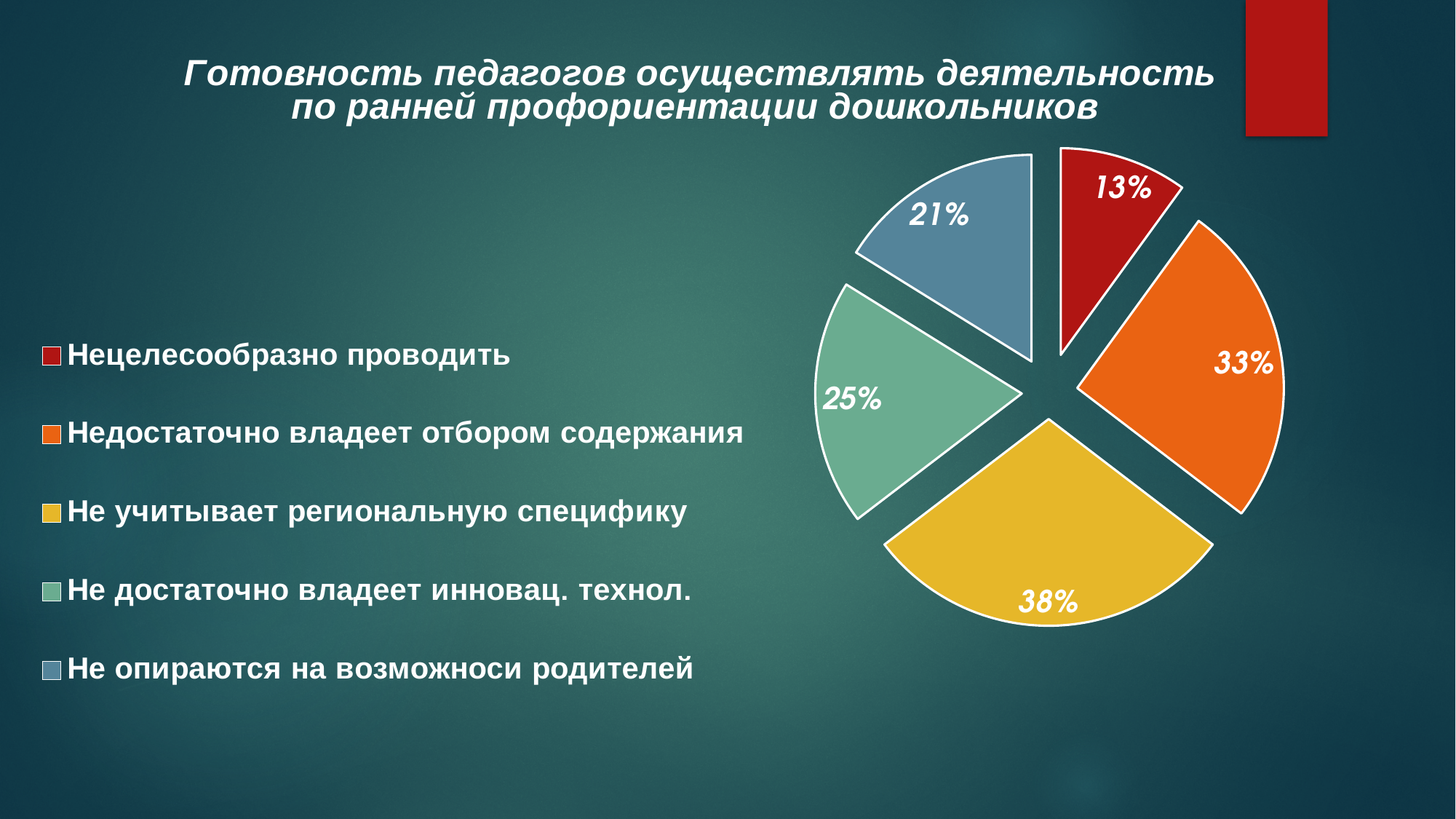

### Chart: Готовность педагогов осуществлять деятельность по ранней профориентации дошкольников

| Category | Готовность педагогов осуществлять деятельность по ранней профориентации дошкольников  |
|---|---|
| Нецелесообразно проводить  | 0.13 |
| Недостаточно владеет отбором содержания | 0.33 |
| Не учитывает региональную специфику | 0.38 |
| Не достаточно владеет инновац. технол. | 0.25 |
| Не опираются на возможноси родителей | 0.21 |